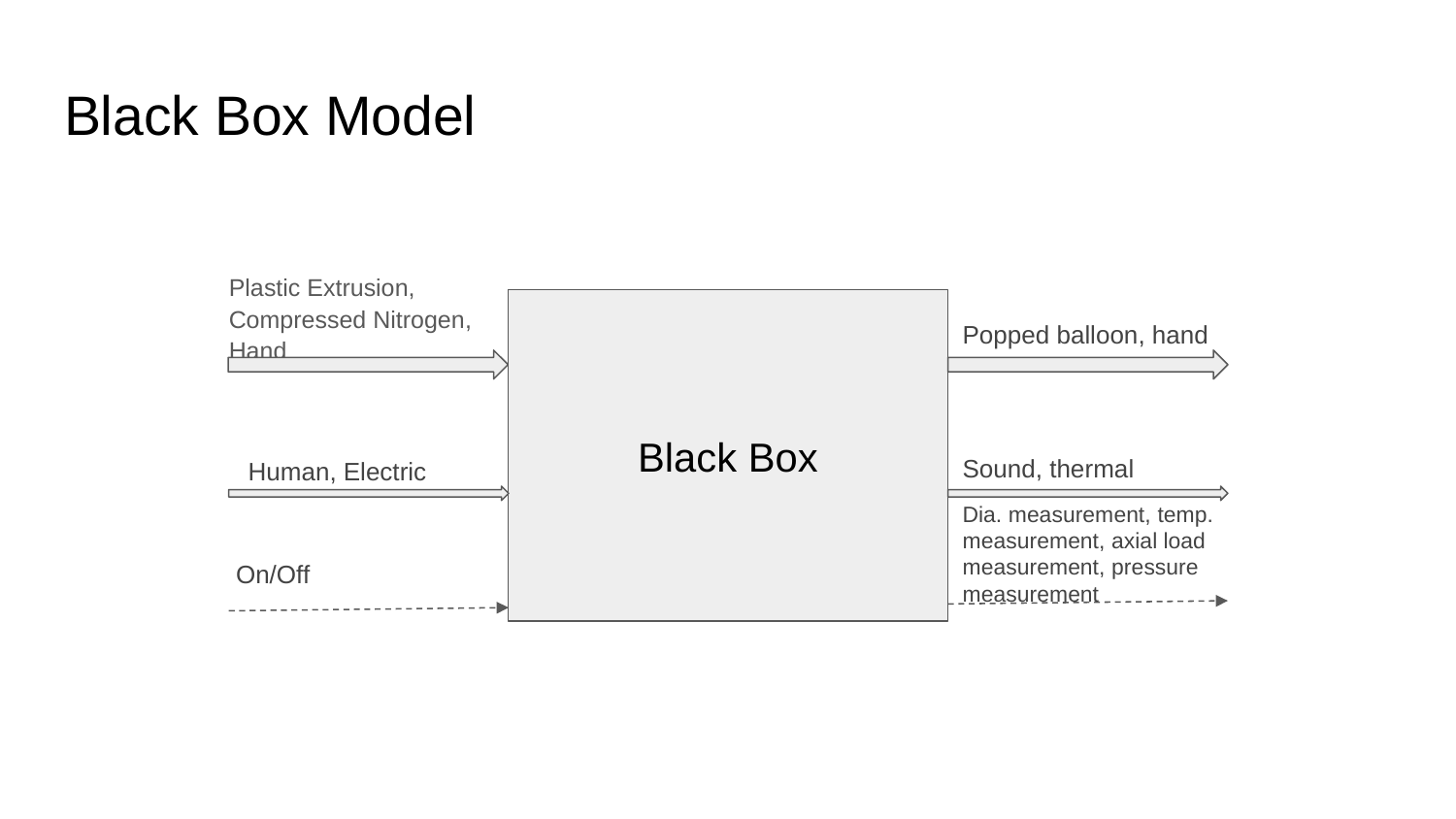

# Black Box Model
Plastic Extrusion, Compressed Nitrogen, Hand
Black Box
Popped balloon, hand

Sound, thermal
Human, Electric
Dia. measurement, temp. measurement, axial load measurement, pressure measurement

On/Off